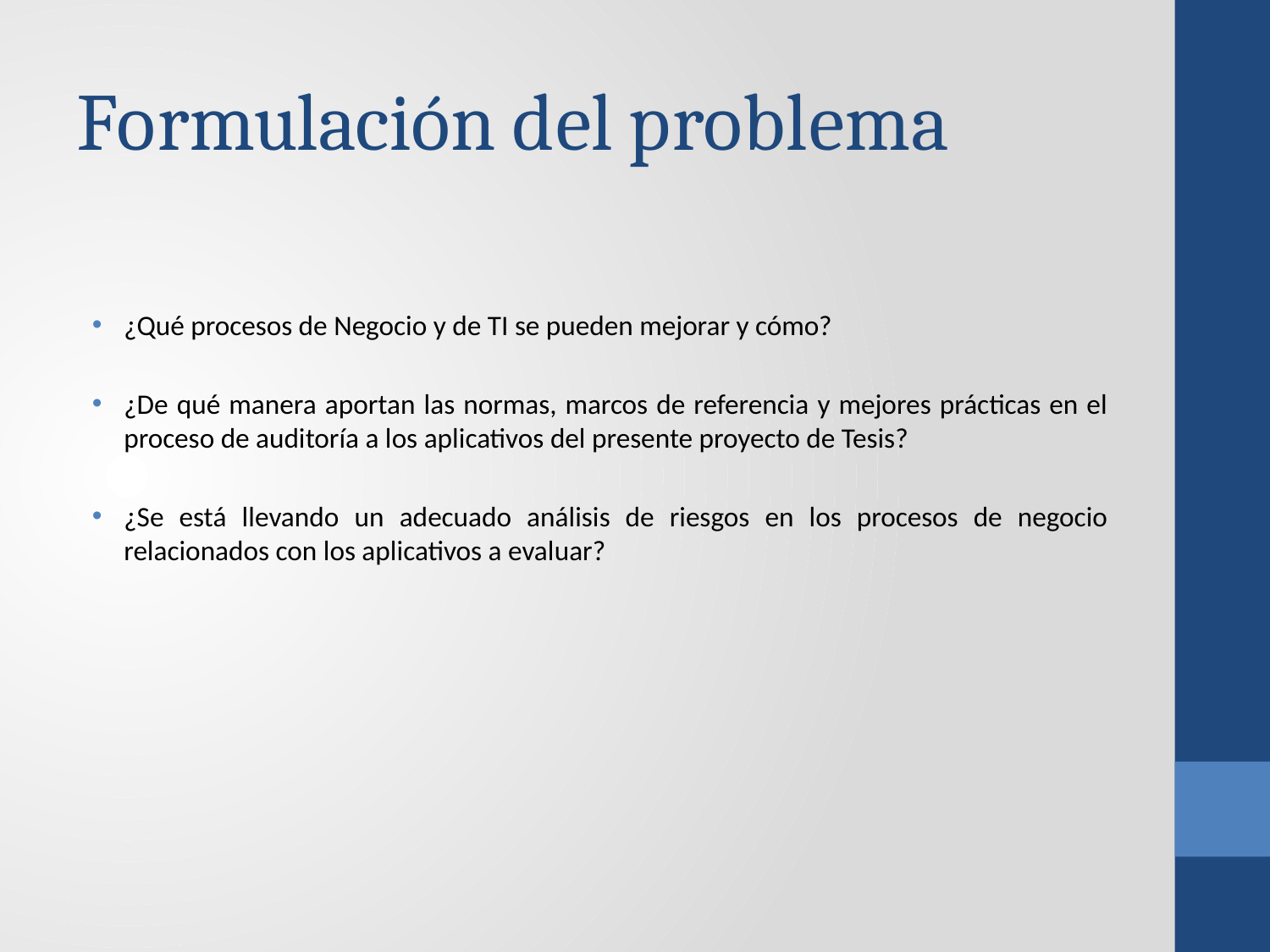

# Formulación del problema

¿Qué procesos de Negocio y de TI se pueden mejorar y cómo?

¿De qué manera aportan las normas, marcos de referencia y mejores prácticas en el proceso de auditoría a los aplicativos del presente proyecto de Tesis?

¿Se está llevando un adecuado análisis de riesgos en los procesos de negocio relacionados con los aplicativos a evaluar?